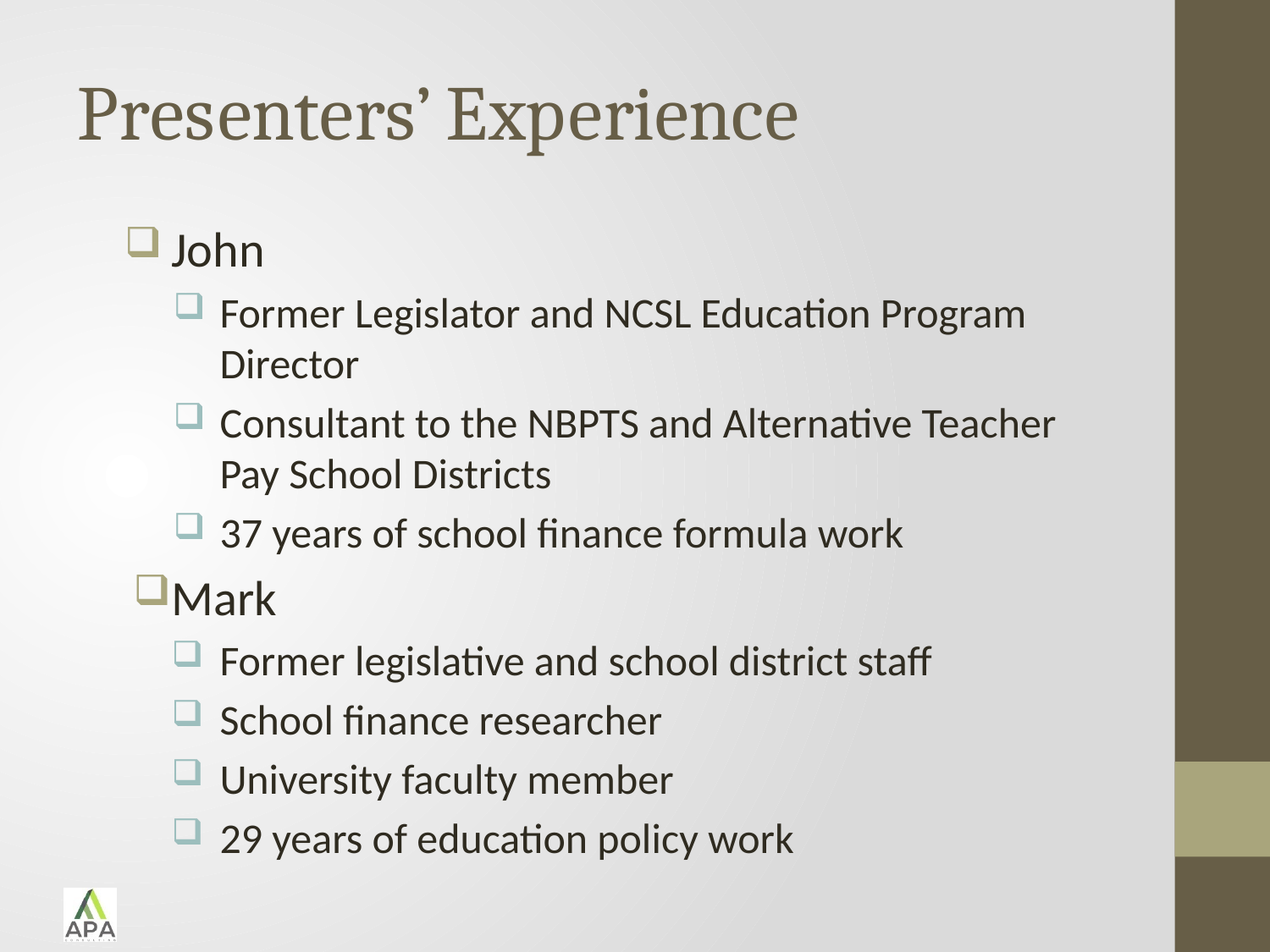

# Presenters’ Experience
John
Former Legislator and NCSL Education Program Director
Consultant to the NBPTS and Alternative Teacher Pay School Districts
37 years of school finance formula work
Mark
Former legislative and school district staff
School finance researcher
University faculty member
29 years of education policy work